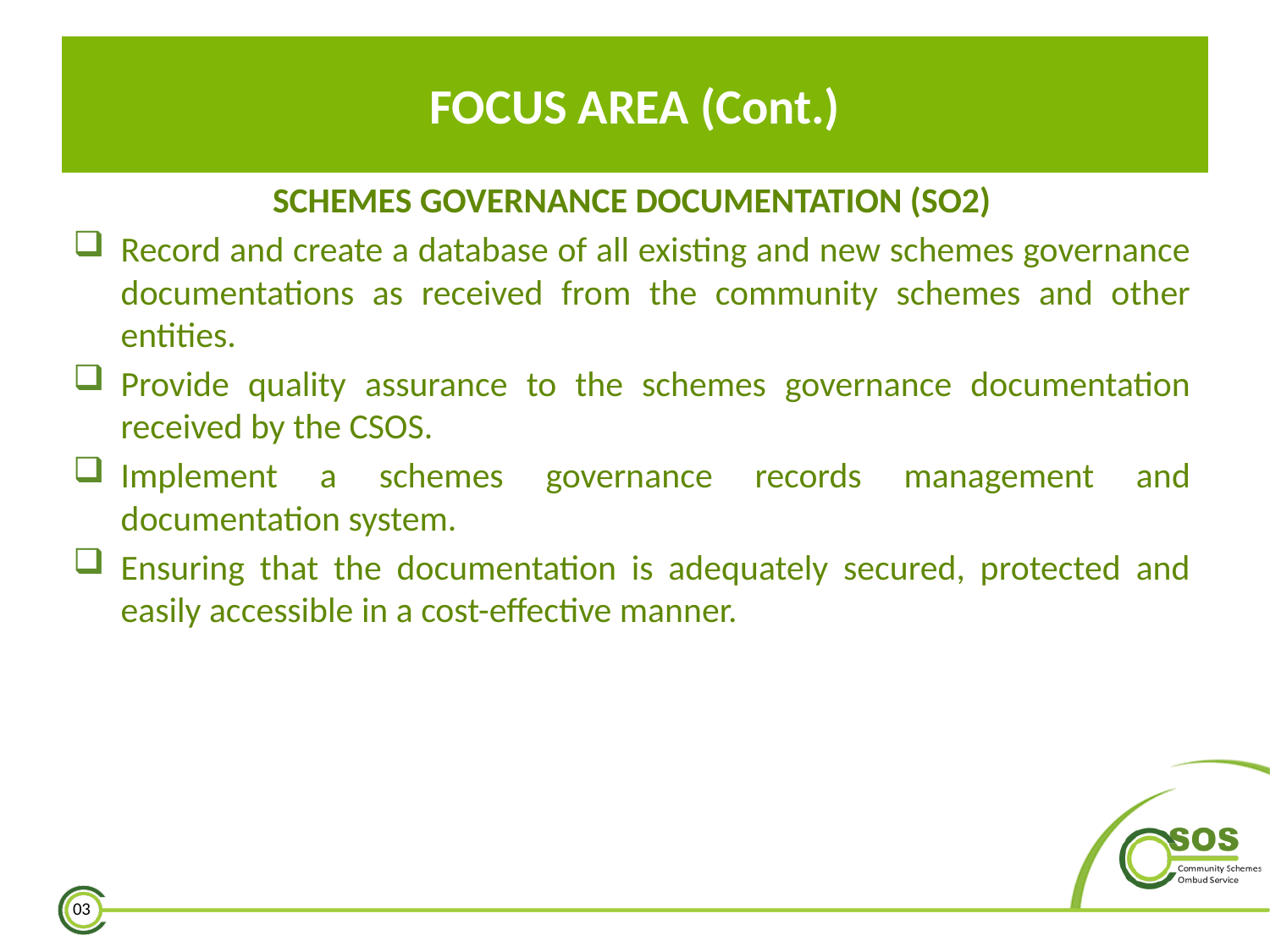

# WHAT IS A COMMUNITY SCHEME?
FOCUS AREA (Cont.)
SCHEMES GOVERNANCE DOCUMENTATION (SO2)
Record and create a database of all existing and new schemes governance documentations as received from the community schemes and other entities.
Provide quality assurance to the schemes governance documentation received by the CSOS.
Implement a schemes governance records management and documentation system.
Ensuring that the documentation is adequately secured, protected and easily accessible in a cost-effective manner.

03